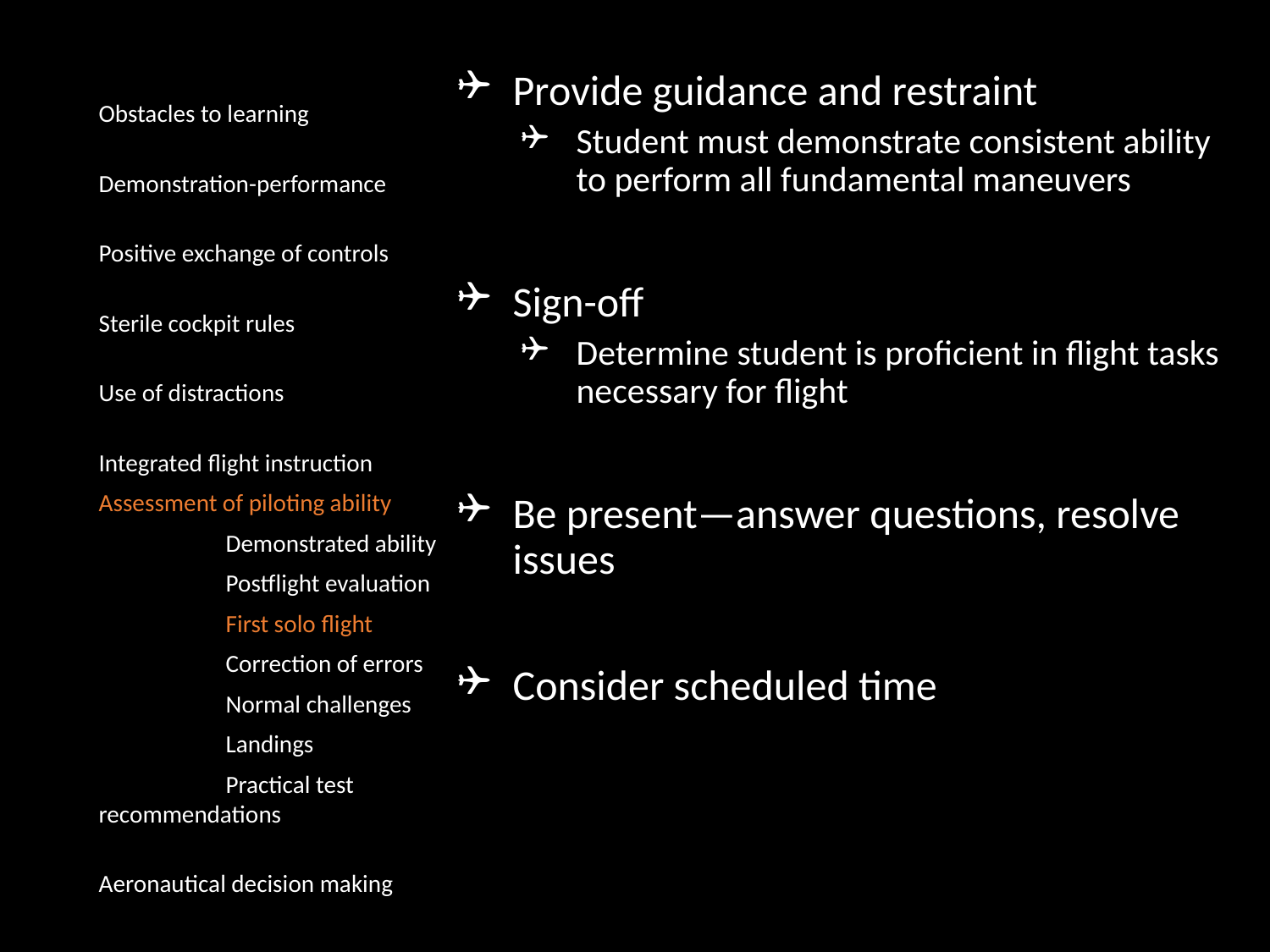

Obstacles to learning
Demonstration-performance
Positive exchange of controls
Sterile cockpit rules
Use of distractions
Integrated flight instruction
Assessment of piloting ability
	Demonstrated ability
	Postflight evaluation
	First solo flight
	Correction of errors
	Normal challenges
	Landings
	Practical test recommendations
Aeronautical decision making
Provide guidance and restraint
Student must demonstrate consistent ability to perform all fundamental maneuvers

Sign-off
Determine student is proficient in flight tasks necessary for flight

Be present—answer questions, resolve issues

Consider scheduled time